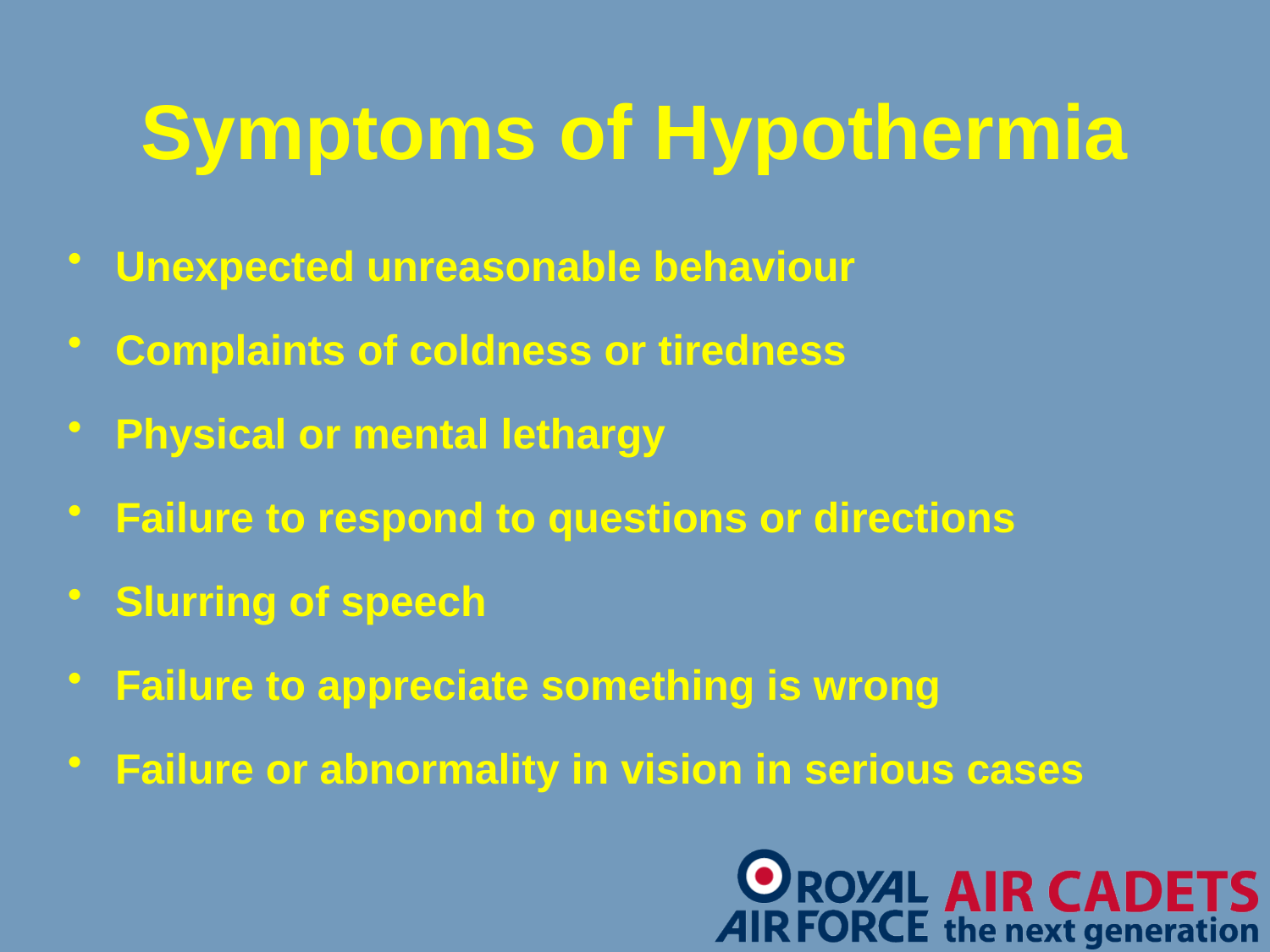

# Symptoms of Hypothermia
Unexpected unreasonable behaviour

Complaints of coldness or tiredness

Physical or mental lethargy

Failure to respond to questions or directions

Slurring of speech

Failure to appreciate something is wrong

Failure or abnormality in vision in serious cases